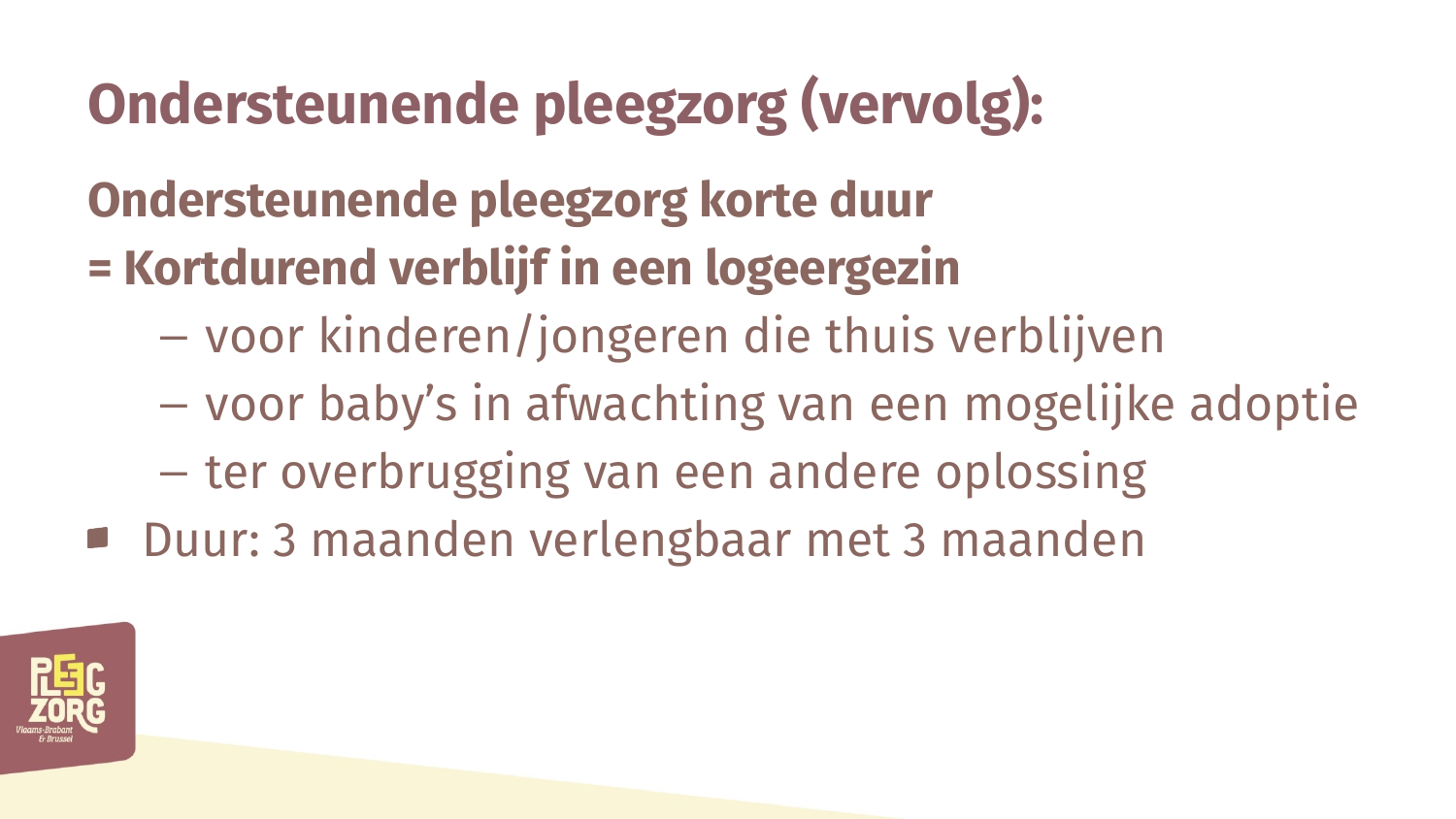

# Ondersteunende pleegzorg (vervolg):

Ondersteunende pleegzorg korte duur
= Kortdurend verblijf in een logeergezin
voor kinderen/jongeren die thuis verblijven
voor baby’s in afwachting van een mogelijke adoptie
ter overbrugging van een andere oplossing
Duur: 3 maanden verlengbaar met 3 maanden